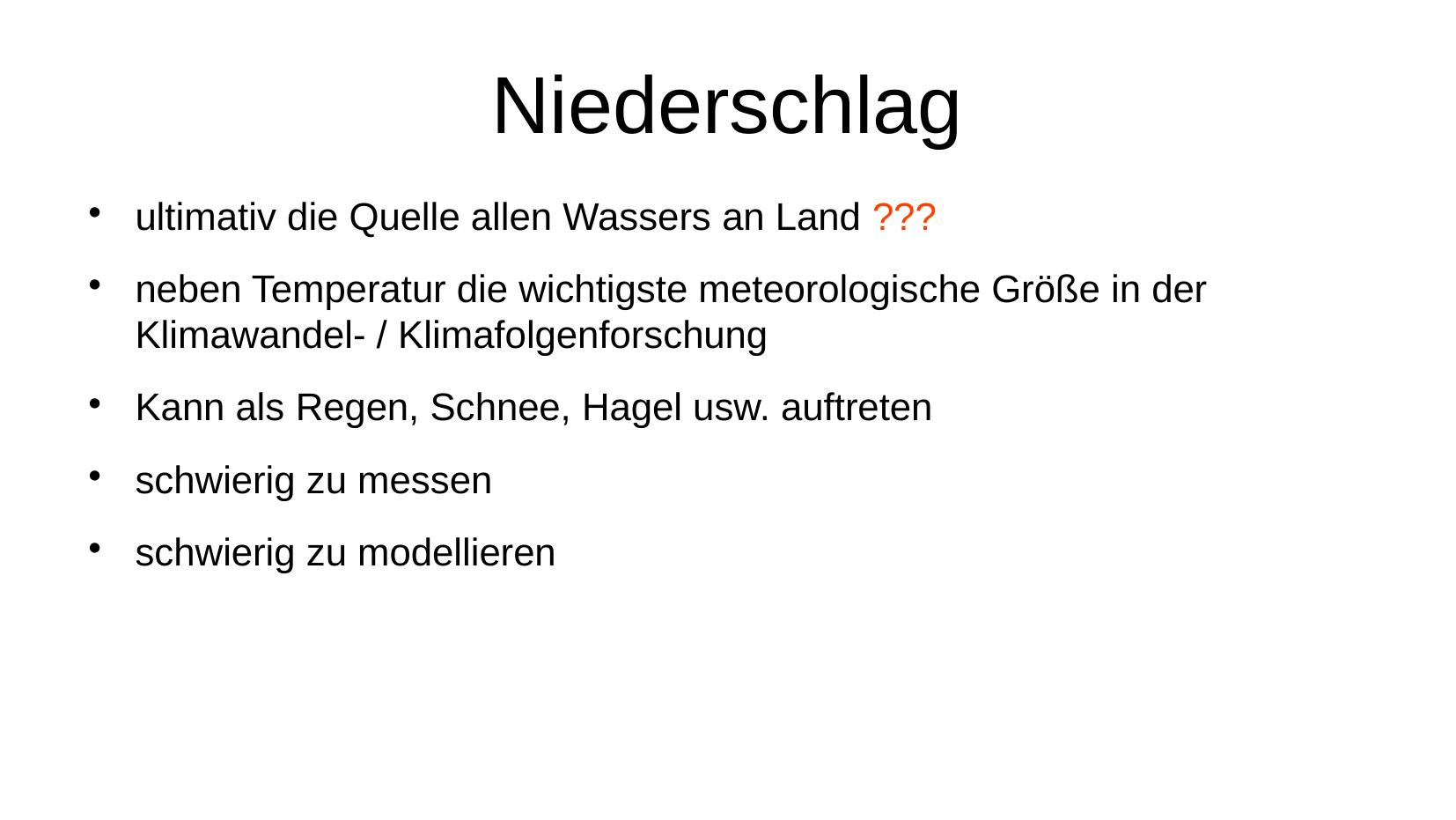

# Niederschlag
ultimativ die Quelle allen Wassers an Land ???
neben Temperatur die wichtigste meteorologische Größe in der Klimawandel- / Klimafolgenforschung
Kann als Regen, Schnee, Hagel usw. auftreten
schwierig zu messen
schwierig zu modellieren